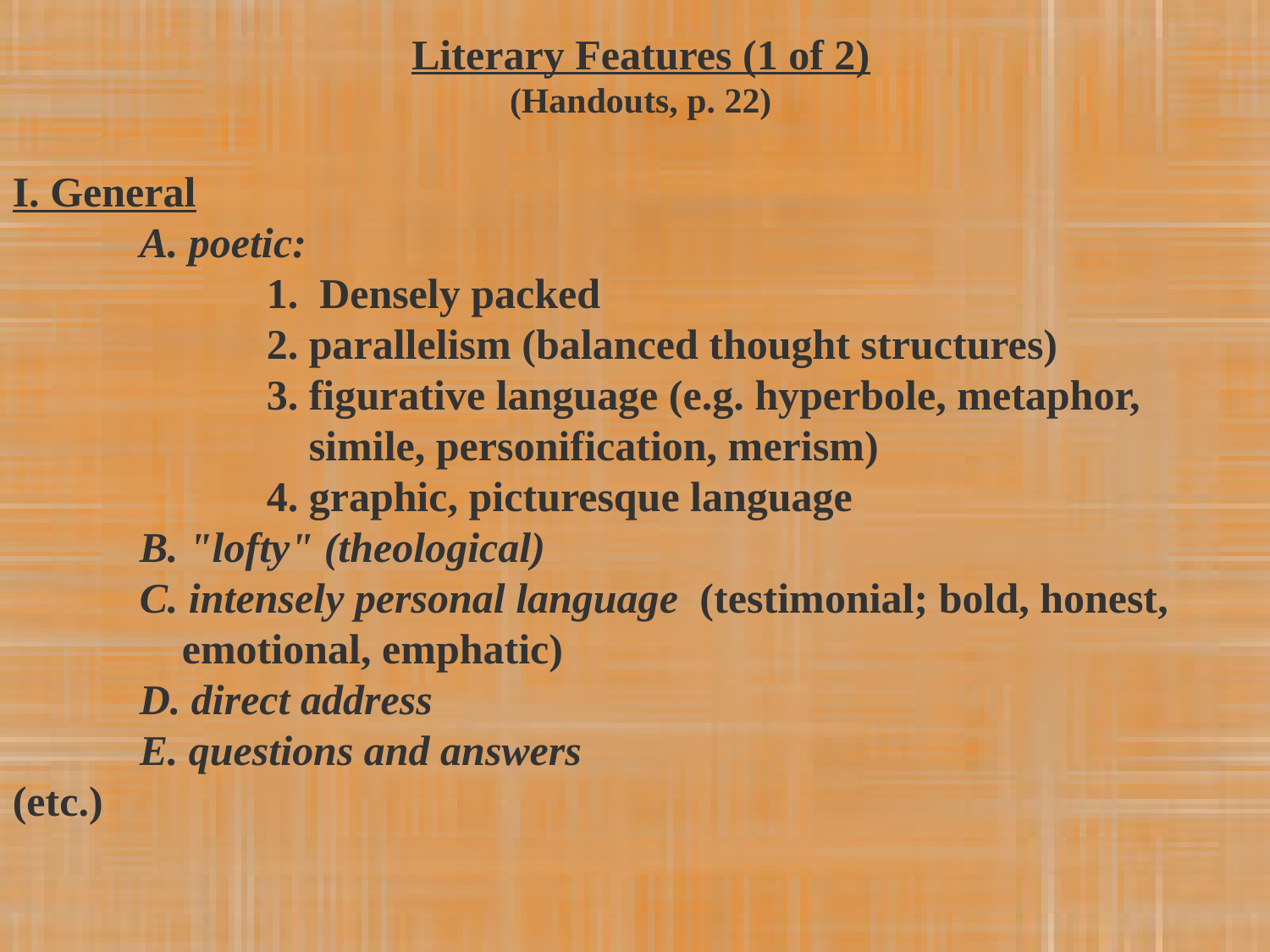

Literary Features (1 of 2)
(Handouts, p. 22)
I. General
	A. poetic:
 		1.  Densely packed
  		2. parallelism (balanced thought structures)
  		3. figurative language (e.g. hyperbole, metaphor,
		    simile, personification, merism)
 		4. graphic, picturesque language
	B. "lofty" (theological)
	C. intensely personal language  (testimonial; bold, honest,
 	    emotional, emphatic)
	D. direct address
	E. questions and answers
(etc.)